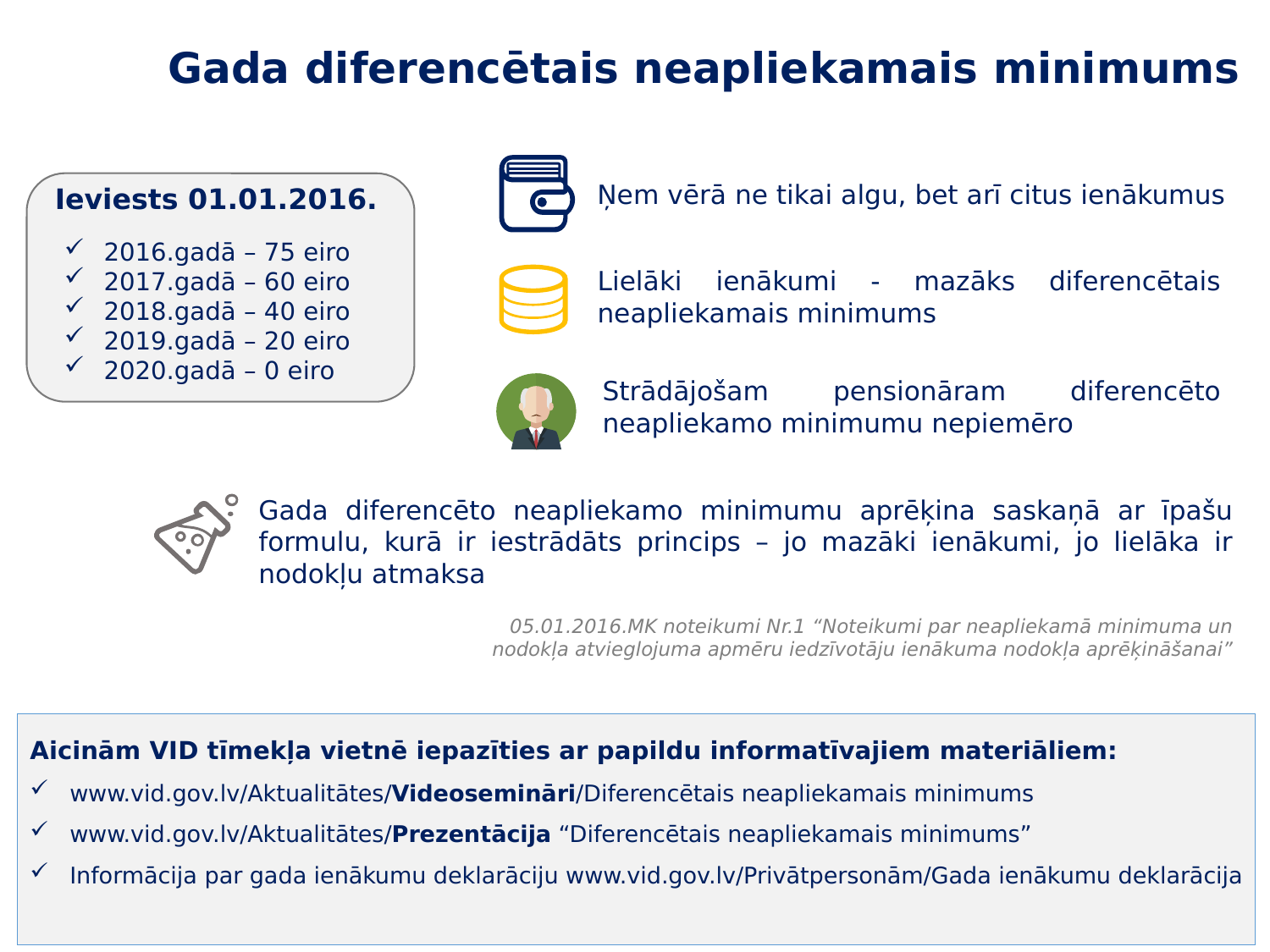

Gada diferencētais neapliekamais minimums

Ņem vērā ne tikai algu, bet arī citus ienākumus

Ieviests 01.01.2016.
2016.gadā – 75 eiro
2017.gadā – 60 eiro
2018.gadā – 40 eiro
2019.gadā – 20 eiro
2020.gadā – 0 eiro
Lielāki ienākumi - mazāks diferencētais neapliekamais minimums

Strādājošam pensionāram diferencēto neapliekamo minimumu nepiemēro

Gada diferencēto neapliekamo minimumu aprēķina saskaņā ar īpašu formulu, kurā ir iestrādāts princips – jo mazāki ienākumi, jo lielāka ir nodokļu atmaksa

05.01.2016.MK noteikumi Nr.1 “Noteikumi par neapliekamā minimuma un nodokļa atvieglojuma apmēru iedzīvotāju ienākuma nodokļa aprēķināšanai”
Aicinām VID tīmekļa vietnē iepazīties ar papildu informatīvajiem materiāliem:
www.vid.gov.lv/Aktualitātes/Videosemināri/Diferencētais neapliekamais minimums
www.vid.gov.lv/Aktualitātes/Prezentācija “Diferencētais neapliekamais minimums”
Informācija par gada ienākumu deklarāciju www.vid.gov.lv/Privātpersonām/Gada ienākumu deklarācija